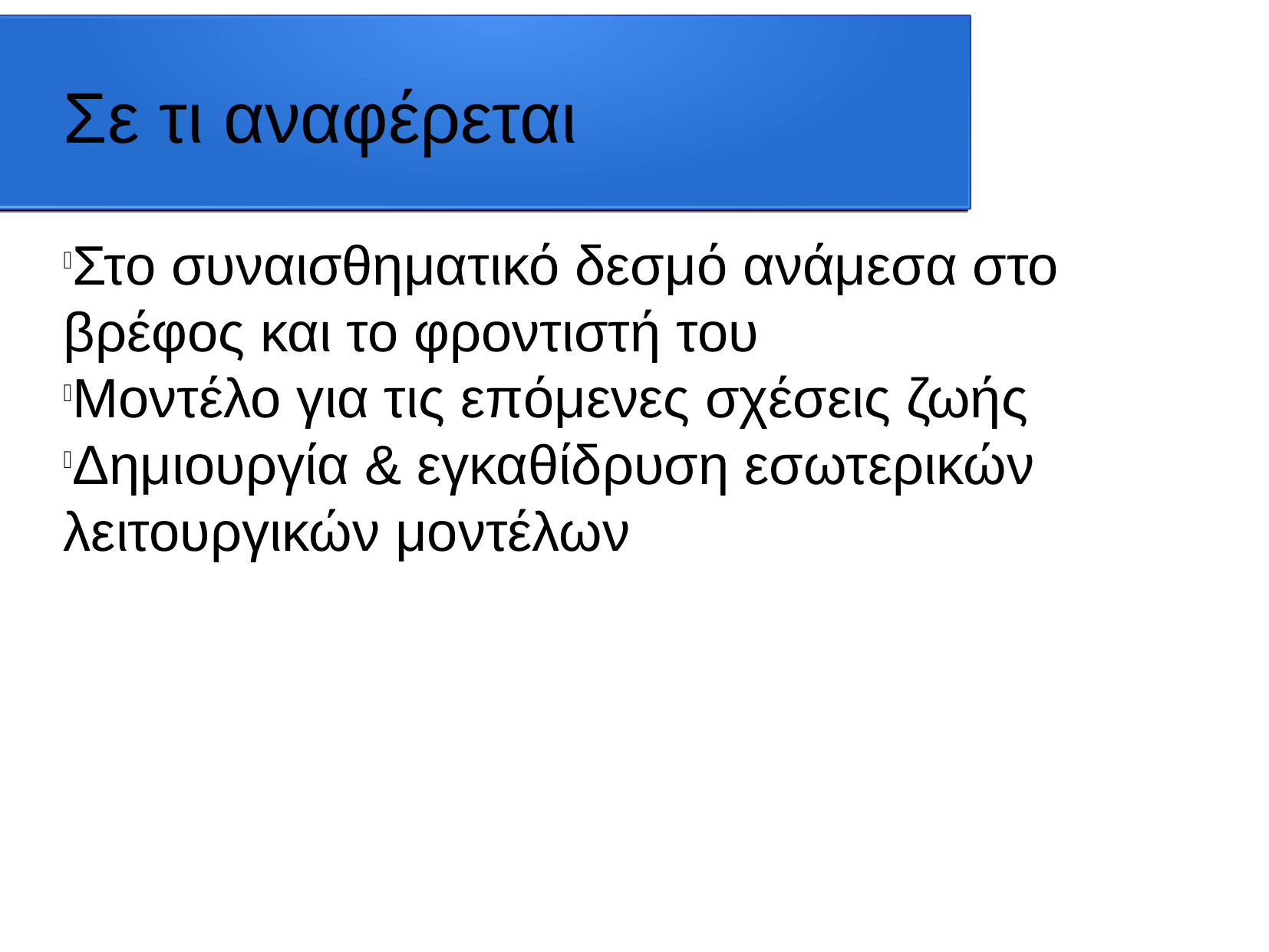

Σε τι αναφέρεται
Στο συναισθηματικό δεσμό ανάμεσα στο βρέφος και το φροντιστή του
Μοντέλο για τις επόμενες σχέσεις ζωής
Δημιουργία & εγκαθίδρυση εσωτερικών λειτουργικών μοντέλων